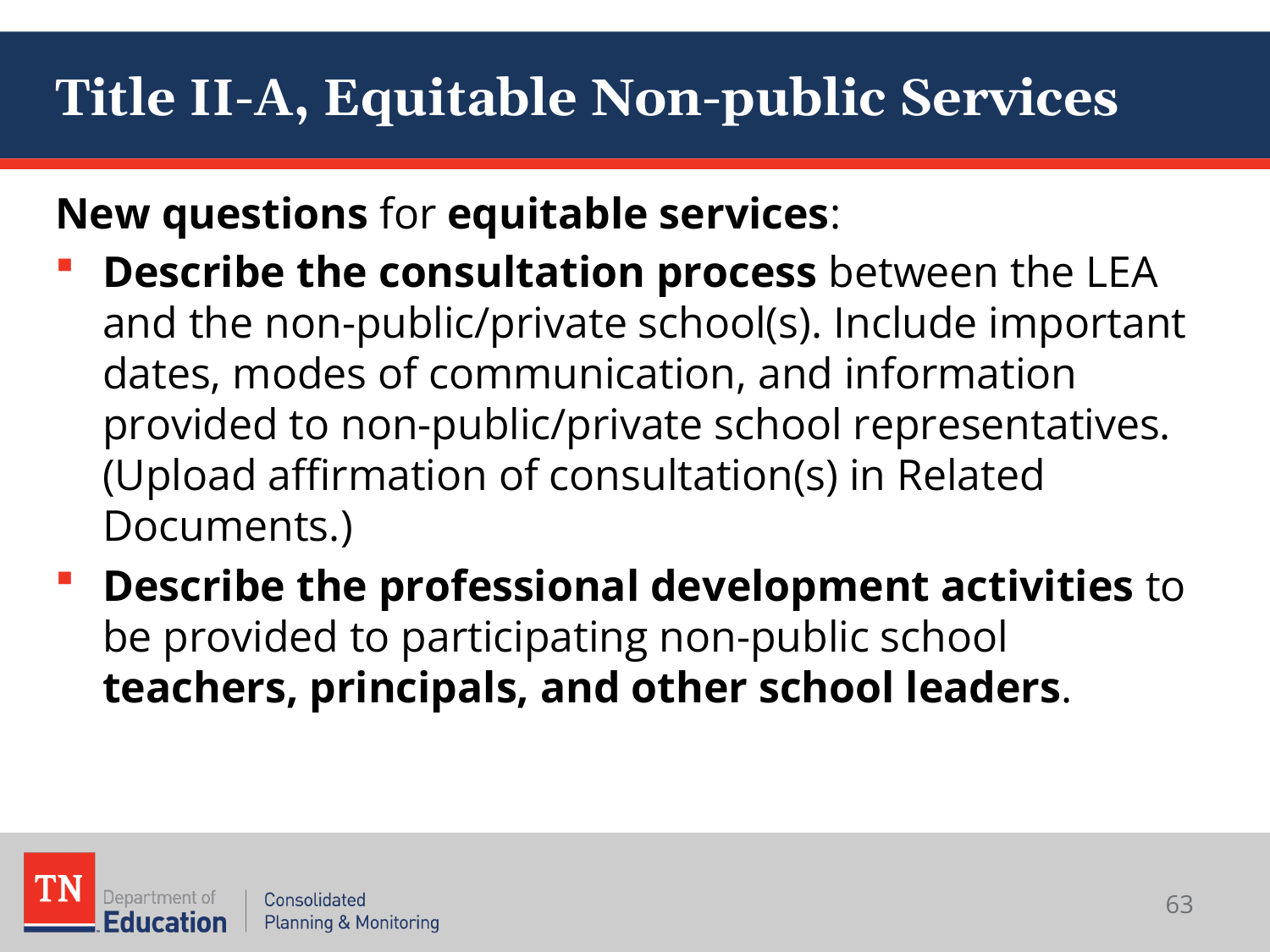

# Title II-A, Equitable Non-public Services
New questions for equitable services:
Describe the consultation process between the LEA and the non-public/private school(s). Include important dates, modes of communication, and information provided to non-public/private school representatives. (Upload affirmation of consultation(s) in Related Documents.)
Describe the professional development activities to be provided to participating non-public school teachers, principals, and other school leaders.

63